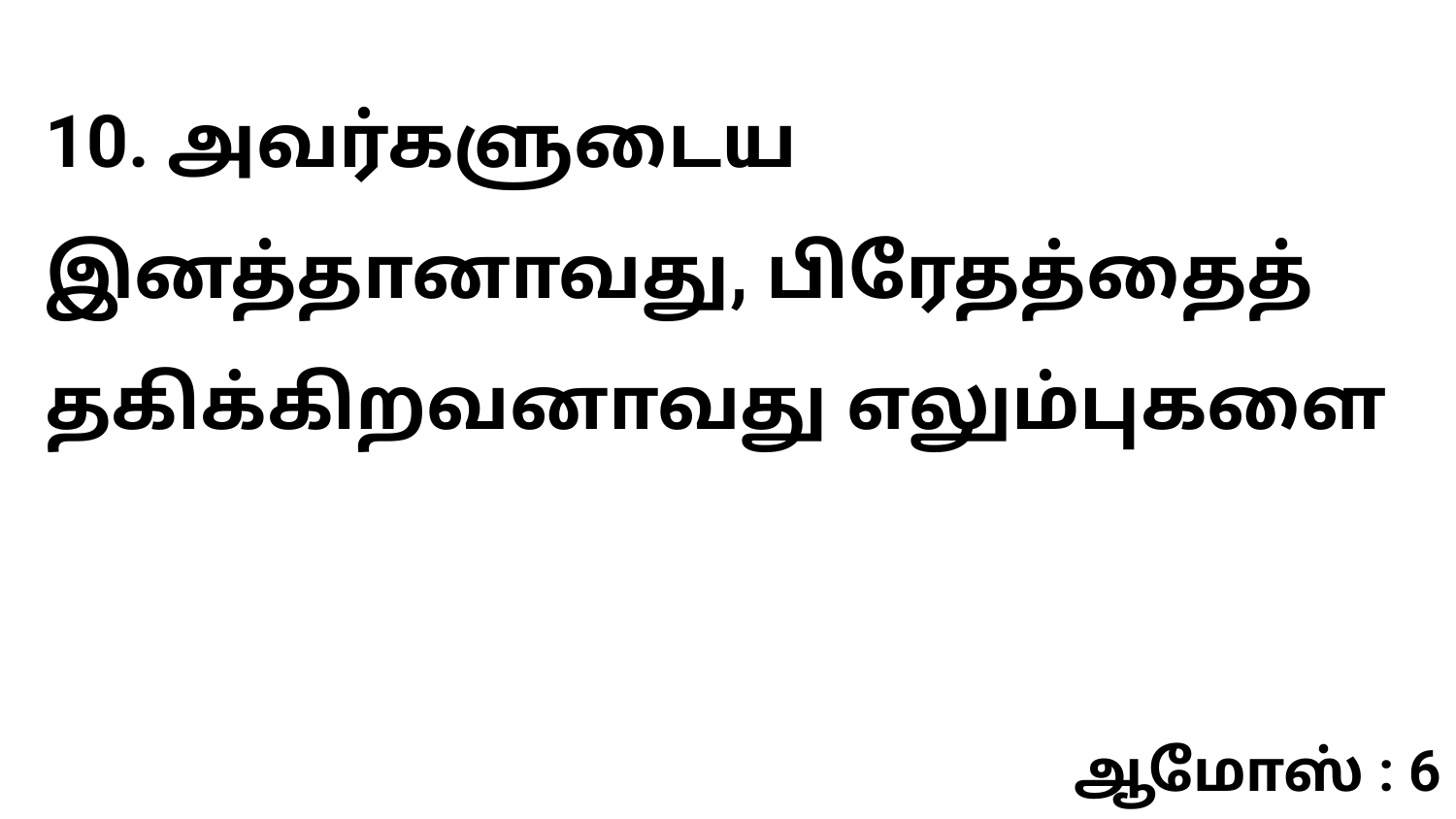

10. அவர்களுடைய இனத்தானாவது, பிரேதத்தைத் தகிக்கிறவனாவது எலும்புகளை
ஆமோஸ் : 6